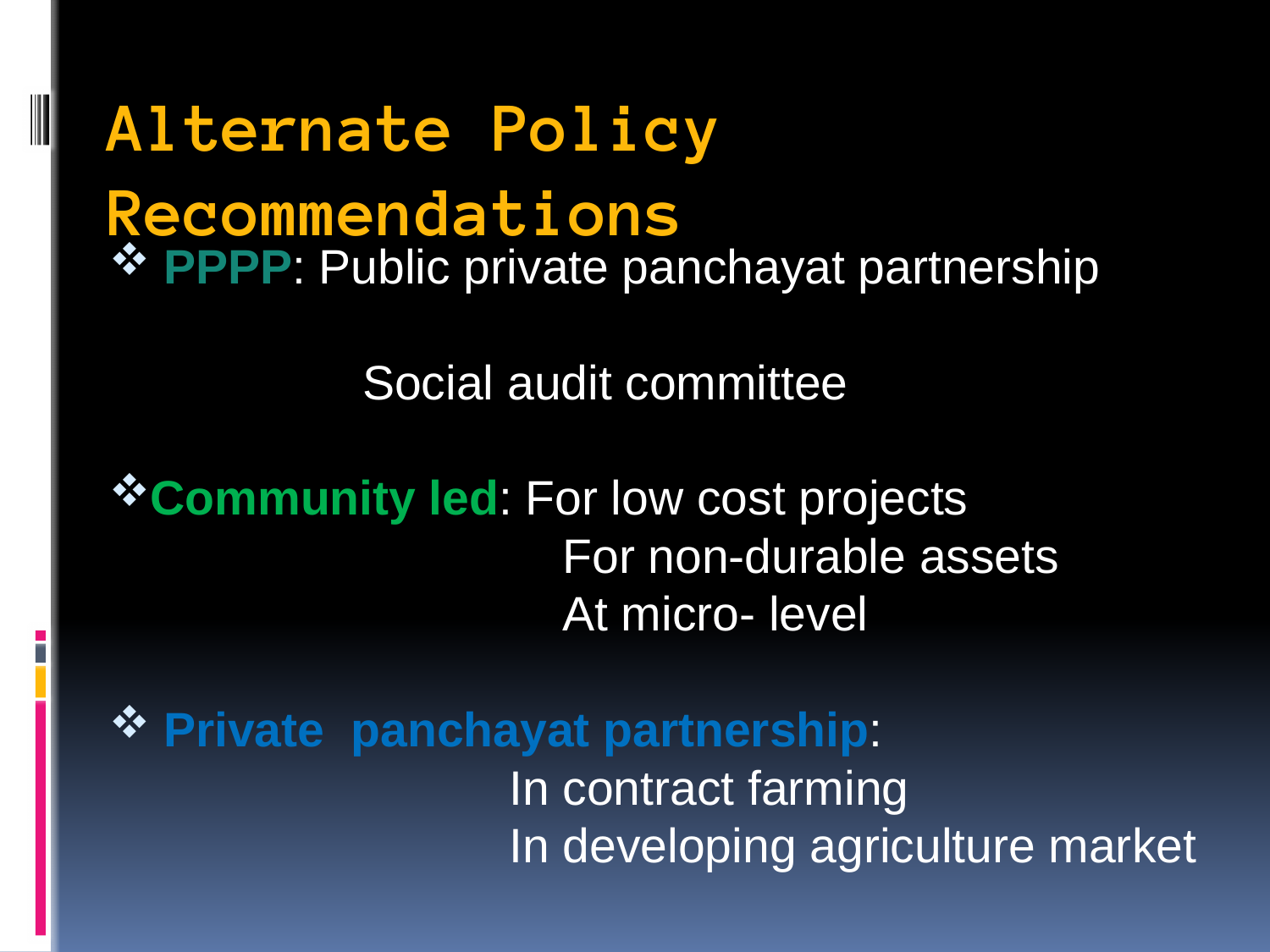

# Alternate Policy Recommendations
 PPPP: Public private panchayat partnership
                   Social audit committee

Community led: For low cost projects
                                  For non-durable assets
                                  At micro- level

 Private  panchayat partnership:
                              In contract farming
                              In developing agriculture market